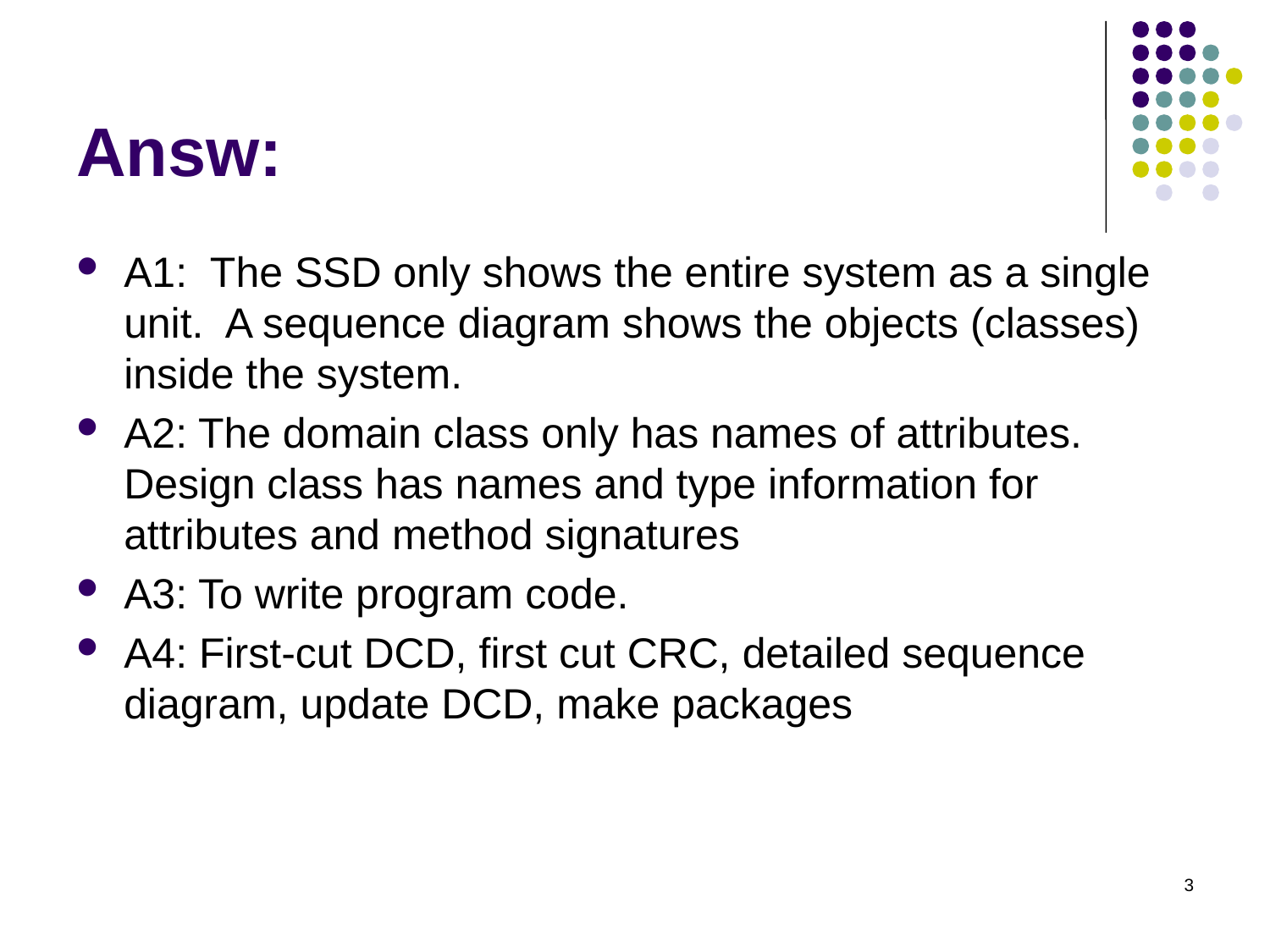

# Answ:
A1:  The SSD only shows the entire system as a single unit.  A sequence diagram shows the objects (classes) inside the system.
A2: The domain class only has names of attributes.  Design class has names and type information for attributes and method signatures
A3: To write program code.
A4: First-cut DCD, first cut CRC, detailed sequence diagram, update DCD, make packages

3